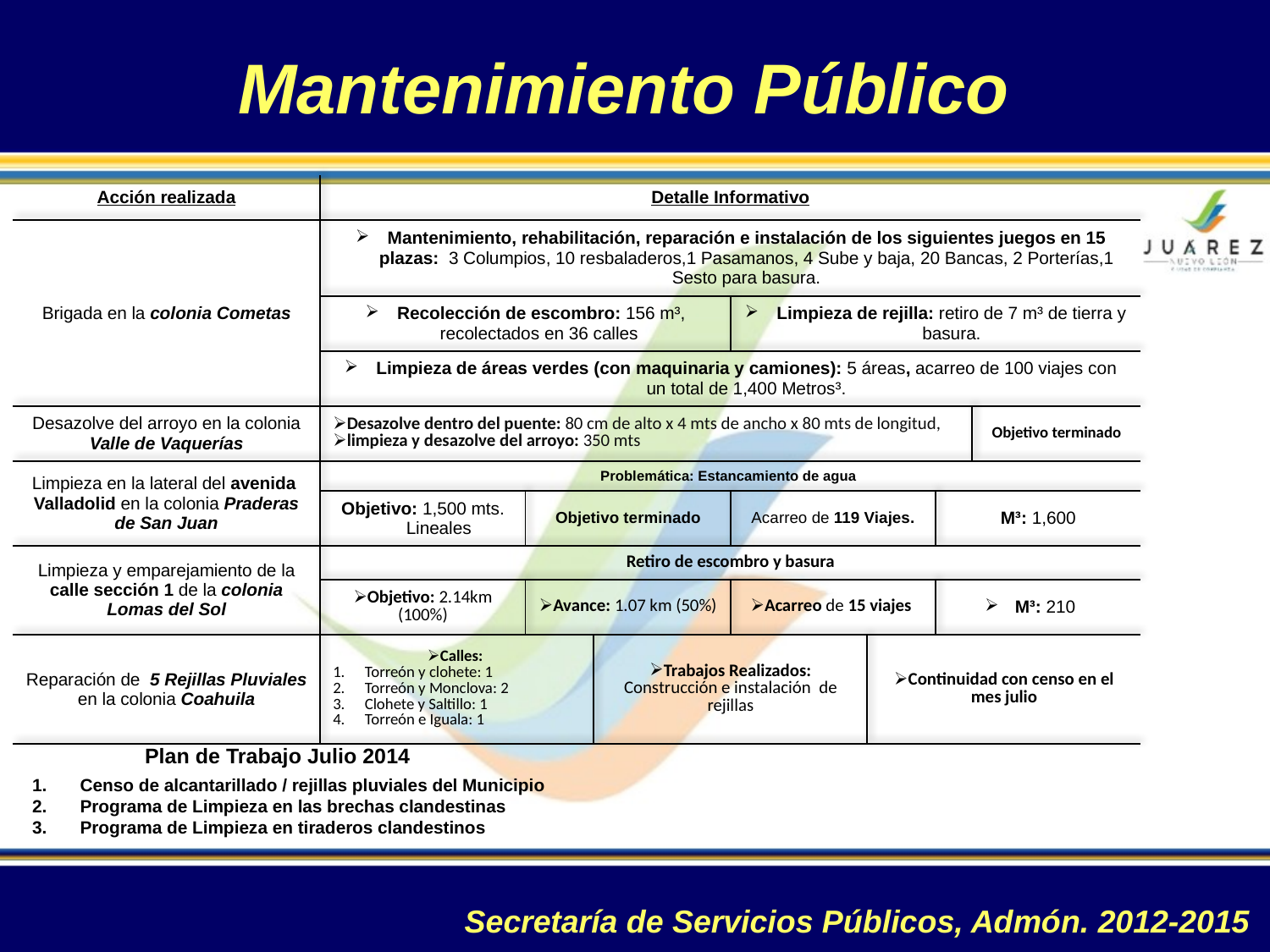

Mantenimiento Público
| Acción realizada | Detalle Informativo |  |  |  |  |  |  |
| --- | --- | --- | --- | --- | --- | --- | --- |
| Brigada en la colonia Cometas | Mantenimiento, rehabilitación, reparación e instalación de los siguientes juegos en 15 plazas: 3 Columpios, 10 resbaladeros,1 Pasamanos, 4 Sube y baja, 20 Bancas, 2 Porterías,1 Sesto para basura. |  |  |  |  |  |  |
|  | Recolección de escombro: 156 m³, recolectados en 36 calles |  |  | Limpieza de rejilla: retiro de 7 m³ de tierra y basura. |  |  |  |
|  | Limpieza de áreas verdes (con maquinaria y camiones): 5 áreas, acarreo de 100 viajes con un total de 1,400 Metros³. |  |  |  |  |  |  |
| Desazolve del arroyo en la colonia Valle de Vaquerías | Desazolve dentro del puente: 80 cm de alto x 4 mts de ancho x 80 mts de longitud, limpieza y desazolve del arroyo: 350 mts |  |  |  |  |  | Objetivo terminado |
| Limpieza en la lateral del avenida Valladolid en la colonia Praderas de San Juan | Problemática: Estancamiento de agua |  |  |  |  |  |  |
|  | Objetivo: 1,500 mts. Lineales | Objetivo terminado |  | Acarreo de 119 Viajes. |  | M³: 1,600 |  |
| Limpieza y emparejamiento de la calle sección 1 de la colonia Lomas del Sol | Retiro de escombro y basura |  |  |  |  |  |  |
|  | Objetivo: 2.14km (100%) | Avance: 1.07 km (50%) |  | Acarreo de 15 viajes |  | M³: 210 |  |
| Reparación de 5 Rejillas Pluviales en la colonia Coahuila | Calles: Torreón y clohete: 1 Torreón y Monclova: 2 Clohete y Saltillo: 1 Torreón e Iguala: 1 |  | Trabajos Realizados: Construcción e instalación de rejillas |  | Continuidad con censo en el mes julio |  |  |
Plan de Trabajo Julio 2014
Censo de alcantarillado / rejillas pluviales del Municipio
Programa de Limpieza en las brechas clandestinas
Programa de Limpieza en tiraderos clandestinos
Secretaría de Servicios Públicos, Admón. 2012-2015